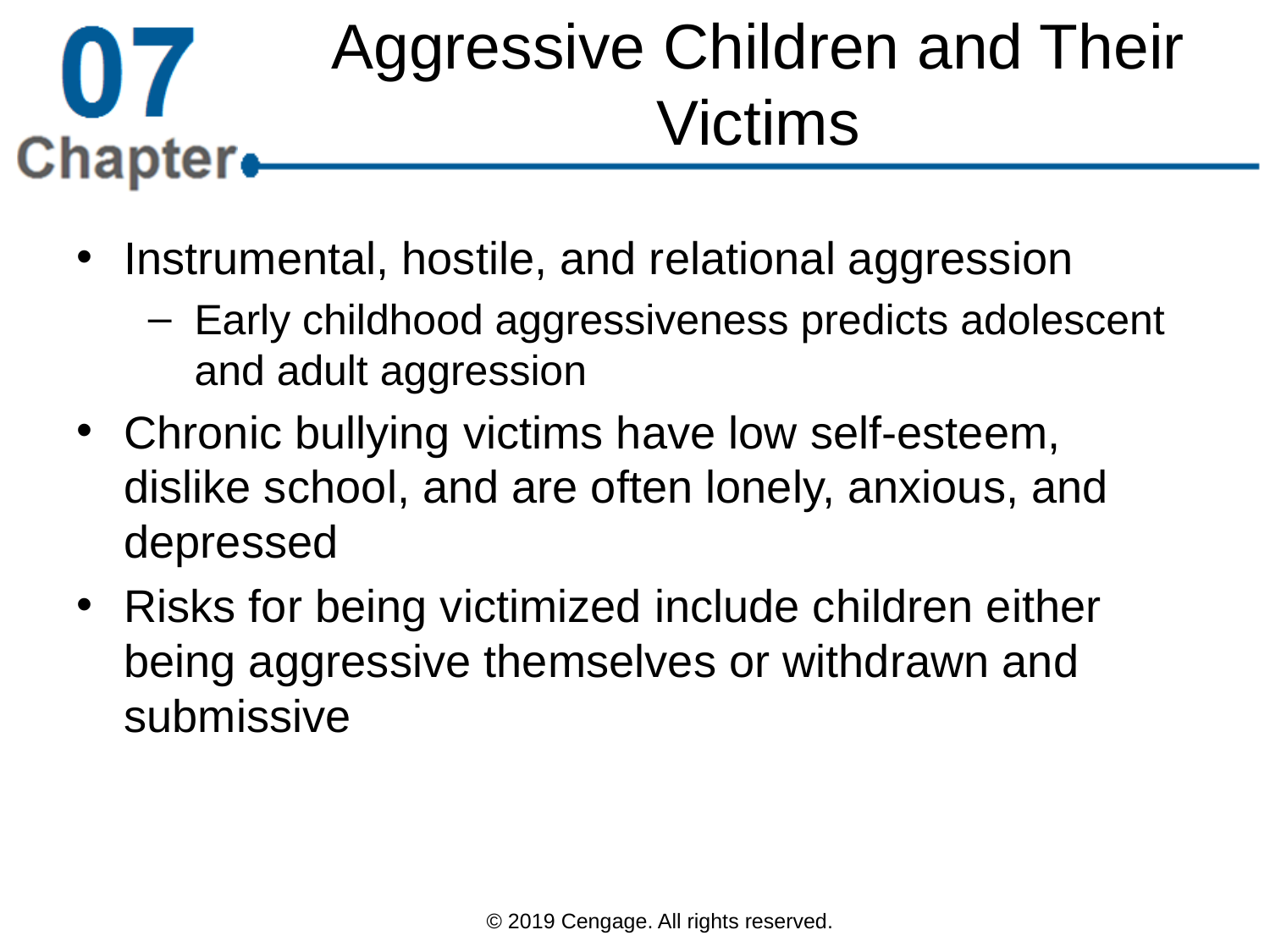

# Aggressive Children and Their Victims
Instrumental, hostile, and relational aggression
Early childhood aggressiveness predicts adolescent and adult aggression
Chronic bullying victims have low self-esteem, dislike school, and are often lonely, anxious, and depressed
Risks for being victimized include children either being aggressive themselves or withdrawn and submissive